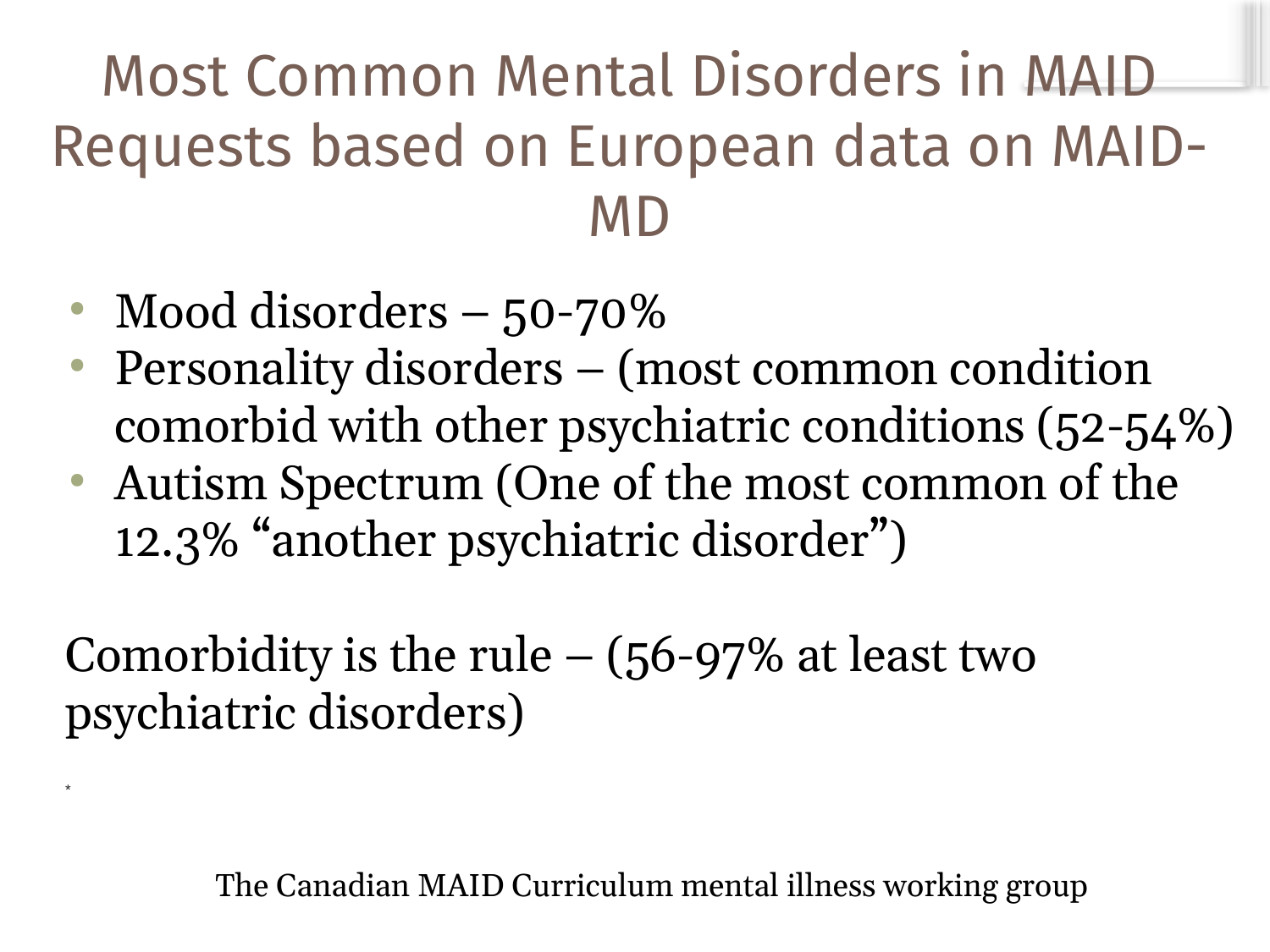

# Most Common Mental Disorders in MAID Requests based on European data on MAID-MD
Mood disorders – 50-70%
Personality disorders – (most common condition comorbid with other psychiatric conditions (52-54%)
Autism Spectrum (One of the most common of the 12.3% “another psychiatric disorder”)

Comorbidity is the rule – (56-97% at least two psychiatric disorders)

*
The Canadian MAID Curriculum mental illness working group